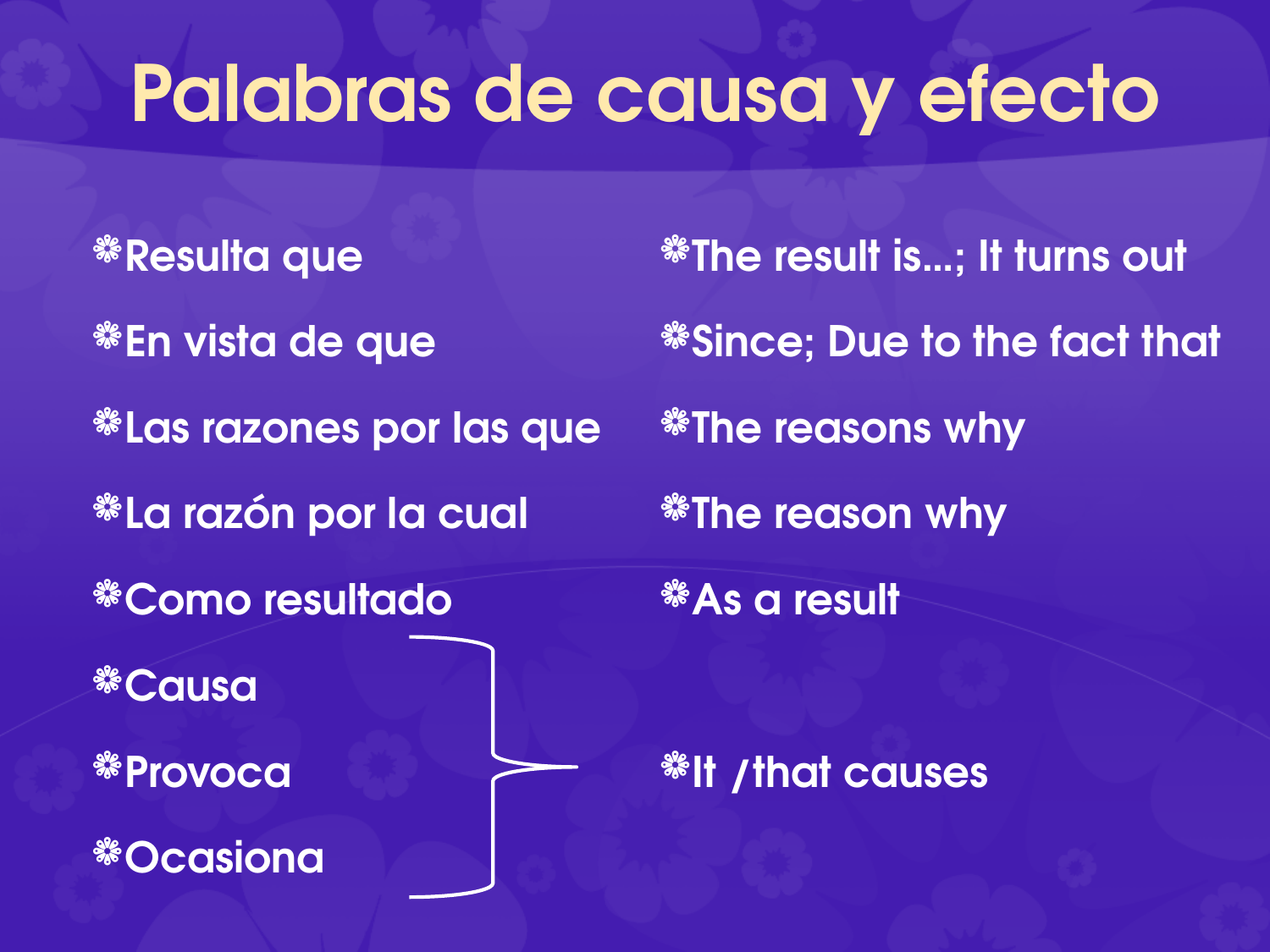

# Palabras de causa y efecto
Resulta que
En vista de que
Las razones por las que
La razón por la cual
Como resultado
Causa
Provoca
Ocasiona
The result is…; It turns out
Since; Due to the fact that
The reasons why
The reason why
As a result

It /that causes